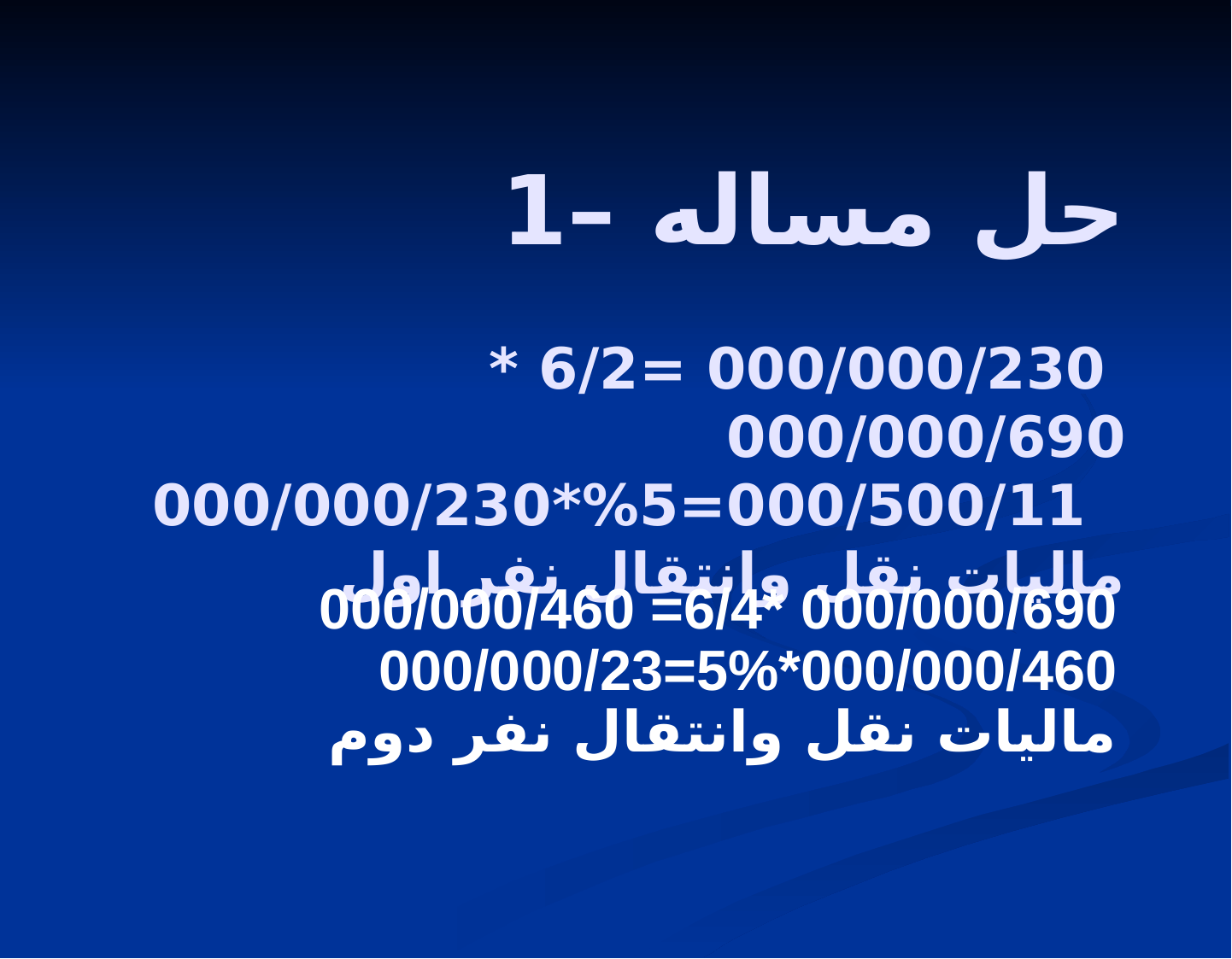

# حل مساله –1 000/000/230 =6/2 * 000/000/690 000/500/11=5%*000/000/230 ماليات نقل وانتقال نفر اول
 000/000/460 =6/4* 000/000/690
  000/000/23=5%*000/000/460
ماليات نقل وانتقال نفر دوم